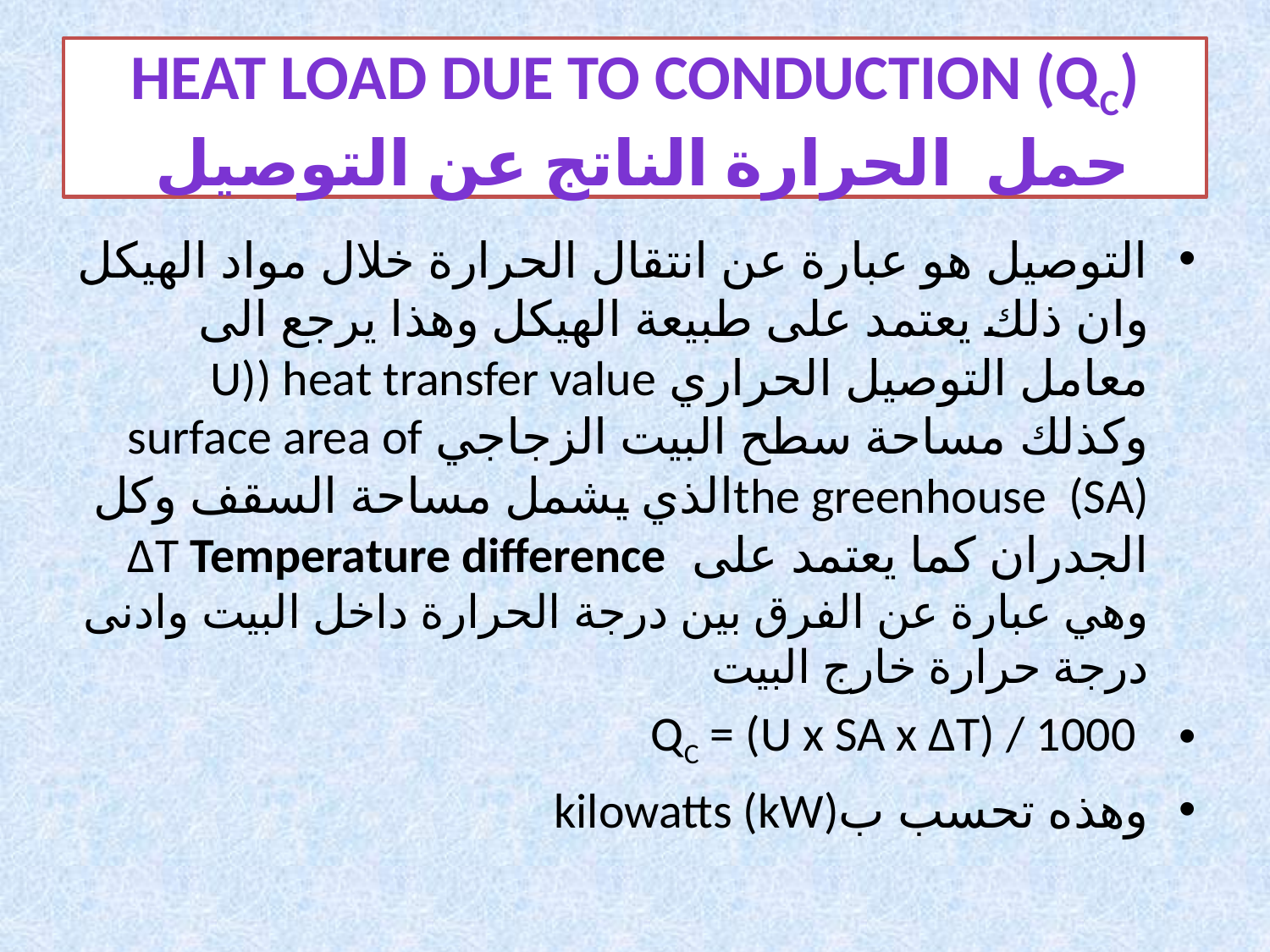

# Heat load due to conduction (QC) حمل  الحرارة الناتج عن التوصيل
التوصيل هو عبارة عن انتقال الحرارة خلال مواد الهيكل وان ذلك يعتمد على طبيعة الهيكل وهذا يرجع الى معامل التوصيل الحراري U)) heat transfer value وكذلك مساحة سطح البيت الزجاجي surface area of the greenhouse  (SA)الذي يشمل مساحة السقف وكل الجدران كما يعتمد على  ΔT Temperature difference وهي عبارة عن الفرق بين درجة الحرارة داخل البيت وادنى درجة حرارة خارج البيت
 QC = (U x SA x ΔT) / 1000
وهذه تحسب بkilowatts (kW)